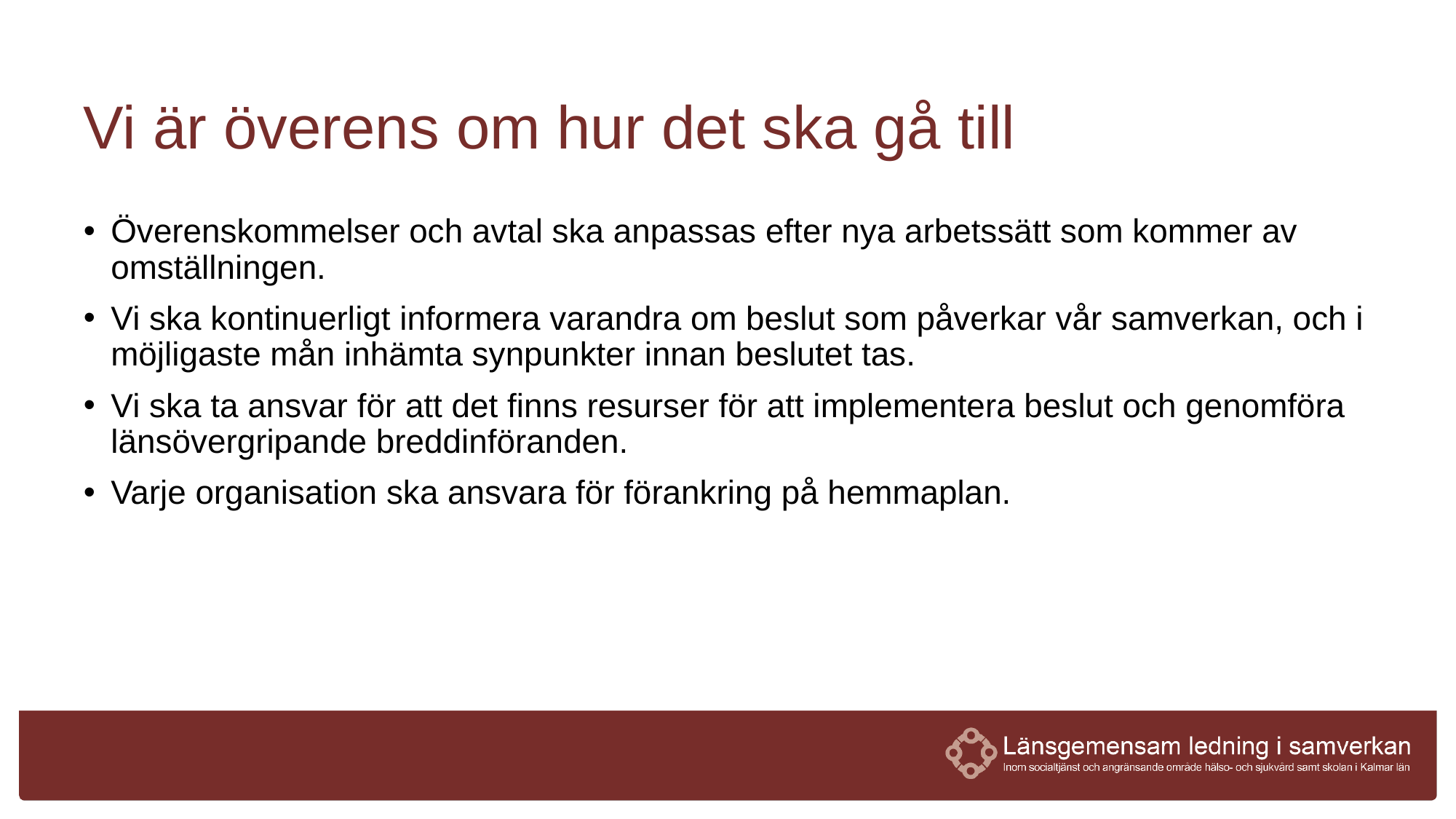

Vi är överens om hur det ska gå till
Överenskommelser och avtal ska anpassas efter nya arbetssätt som kommer av omställningen.
Vi ska kontinuerligt informera varandra om beslut som påverkar vår samverkan, och i möjligaste mån inhämta synpunkter innan beslutet tas.
Vi ska ta ansvar för att det finns resurser för att implementera beslut och genomföra länsövergripande breddinföranden.
Varje organisation ska ansvara för förankring på hemmaplan.